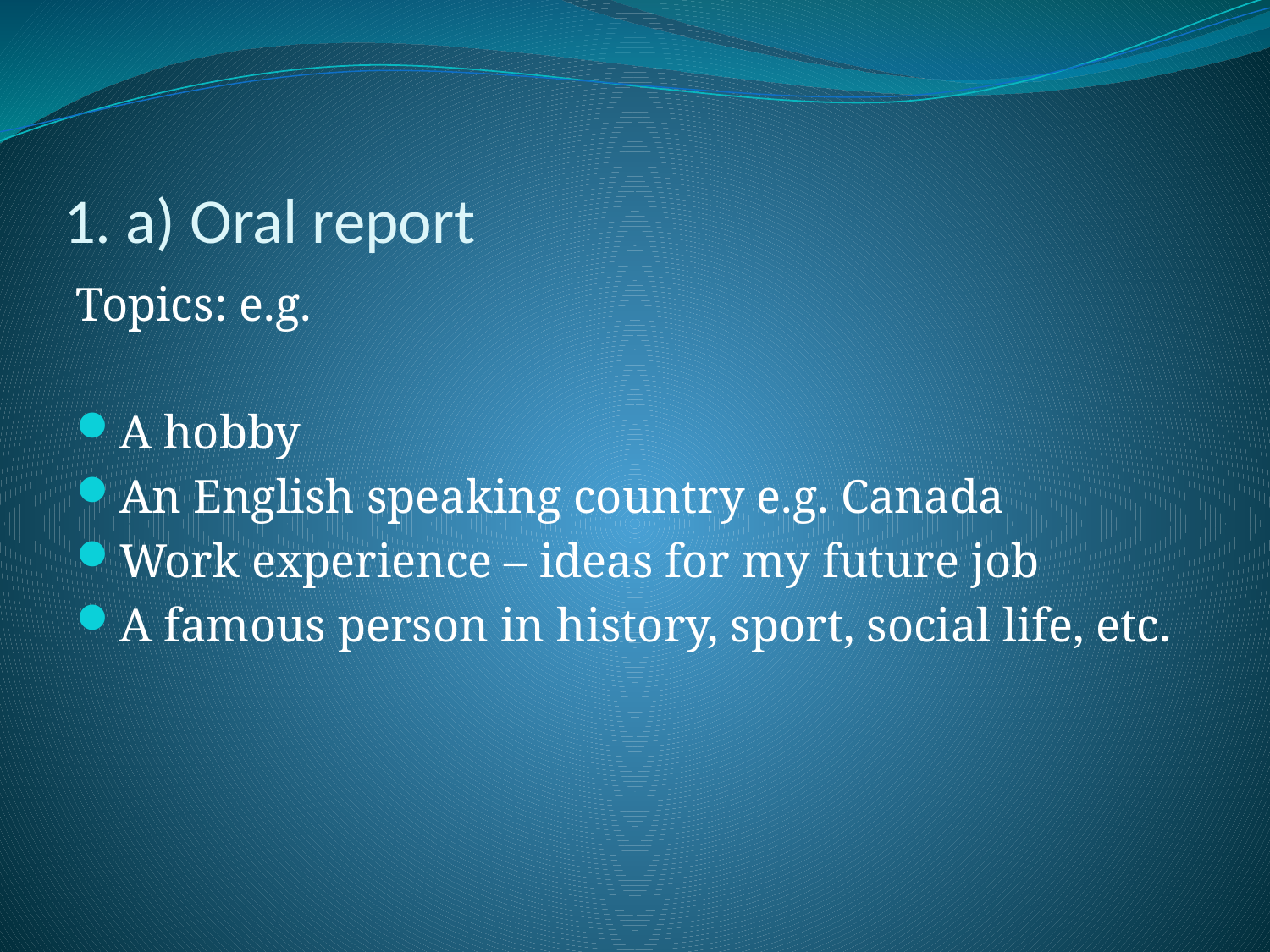

# 1. a) Oral report
Topics: e.g.

A hobby
An English speaking country e.g. Canada
Work experience – ideas for my future job
A famous person in history, sport, social life, etc.